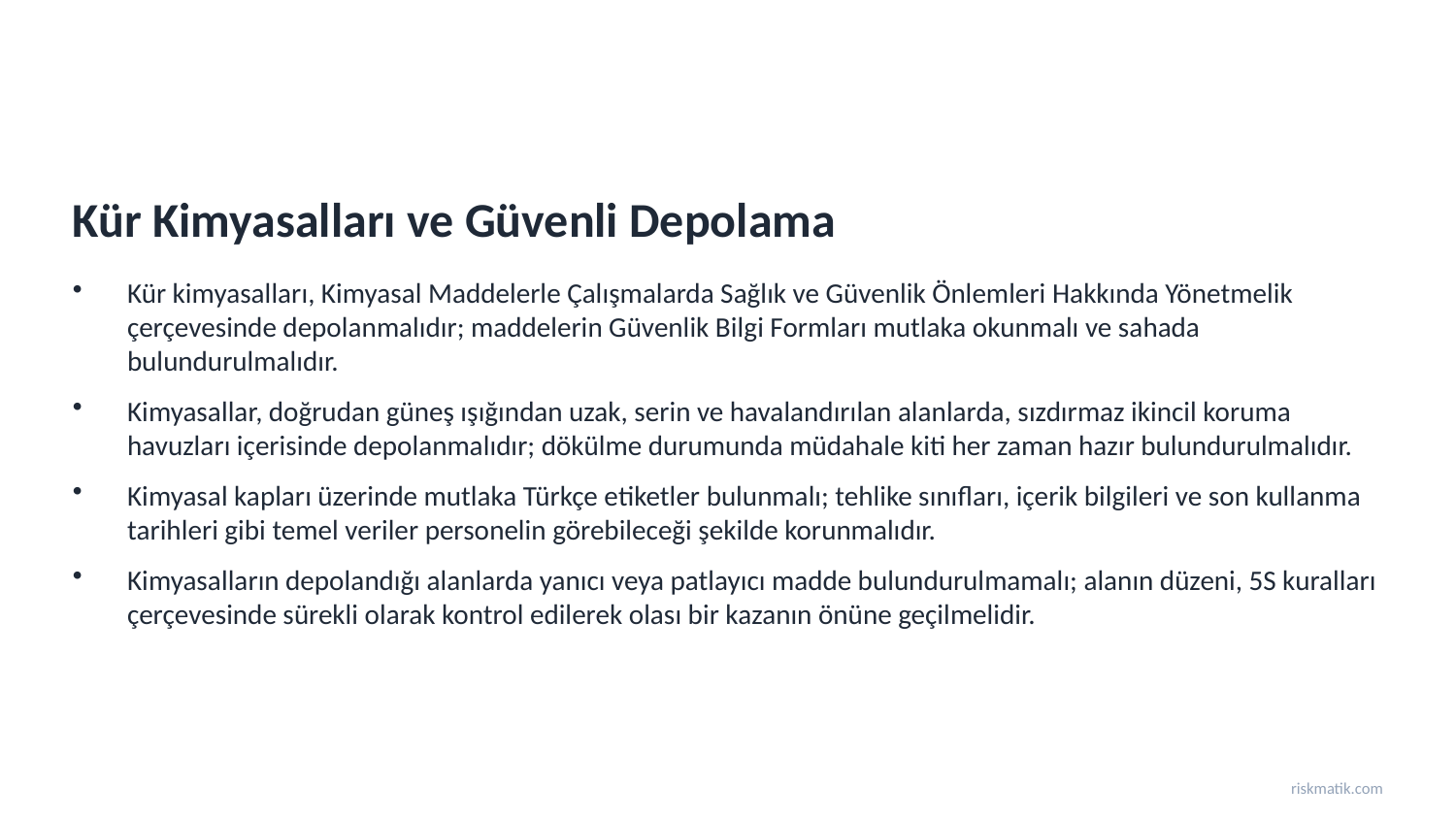

Kür Kimyasalları ve Güvenli Depolama
Kür kimyasalları, Kimyasal Maddelerle Çalışmalarda Sağlık ve Güvenlik Önlemleri Hakkında Yönetmelik çerçevesinde depolanmalıdır; maddelerin Güvenlik Bilgi Formları mutlaka okunmalı ve sahada bulundurulmalıdır.
Kimyasallar, doğrudan güneş ışığından uzak, serin ve havalandırılan alanlarda, sızdırmaz ikincil koruma havuzları içerisinde depolanmalıdır; dökülme durumunda müdahale kiti her zaman hazır bulundurulmalıdır.
Kimyasal kapları üzerinde mutlaka Türkçe etiketler bulunmalı; tehlike sınıfları, içerik bilgileri ve son kullanma tarihleri gibi temel veriler personelin görebileceği şekilde korunmalıdır.
Kimyasalların depolandığı alanlarda yanıcı veya patlayıcı madde bulundurulmamalı; alanın düzeni, 5S kuralları çerçevesinde sürekli olarak kontrol edilerek olası bir kazanın önüne geçilmelidir.
riskmatik.com